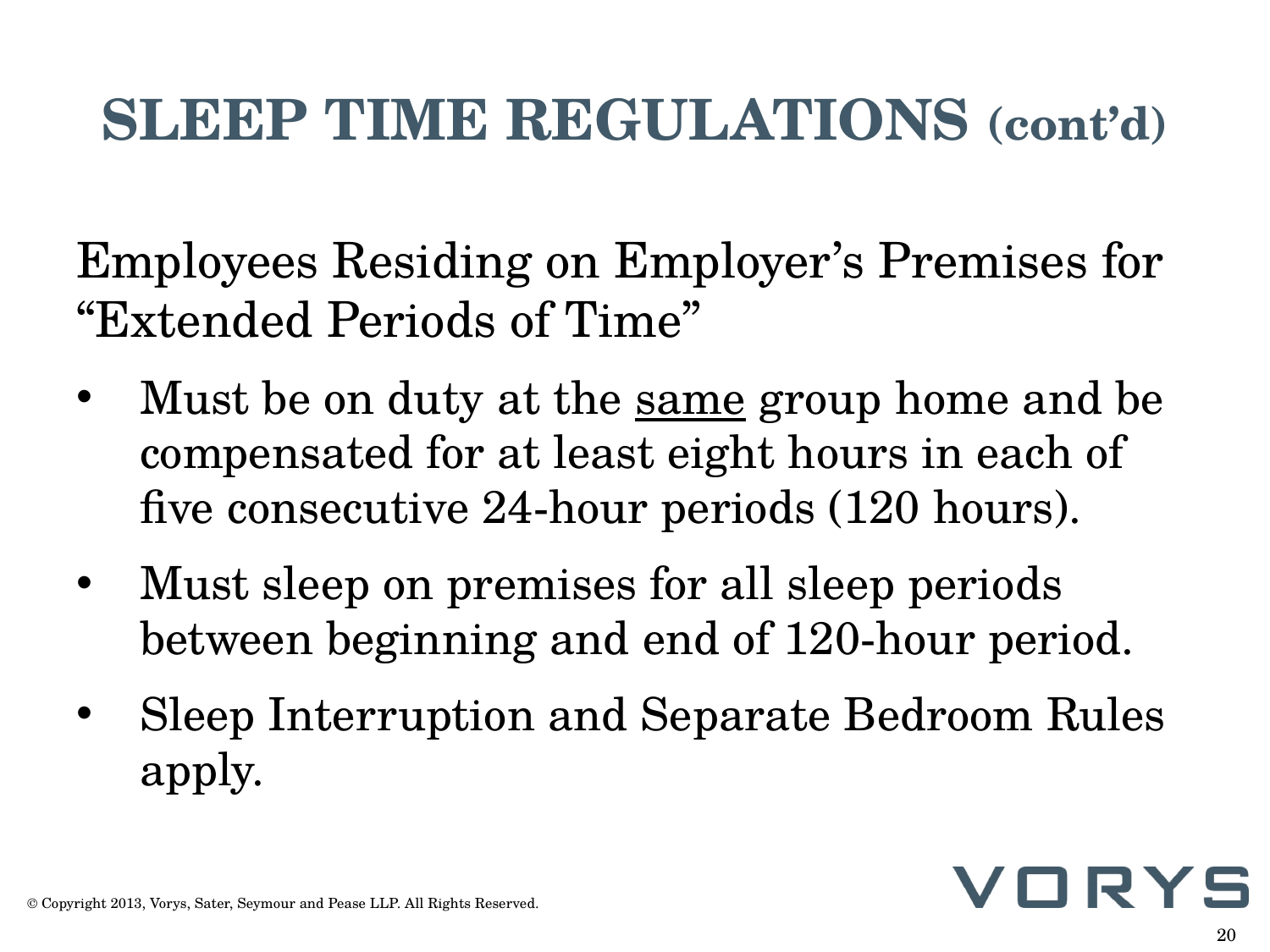

# SLEEP TIME REGULATIONS (cont’d)
Employees Residing on Employer’s Premises for “Extended Periods of Time”
Must be on duty at the same group home and be compensated for at least eight hours in each of five consecutive 24-hour periods (120 hours).
Must sleep on premises for all sleep periods between beginning and end of 120-hour period.
Sleep Interruption and Separate Bedroom Rules apply.

20